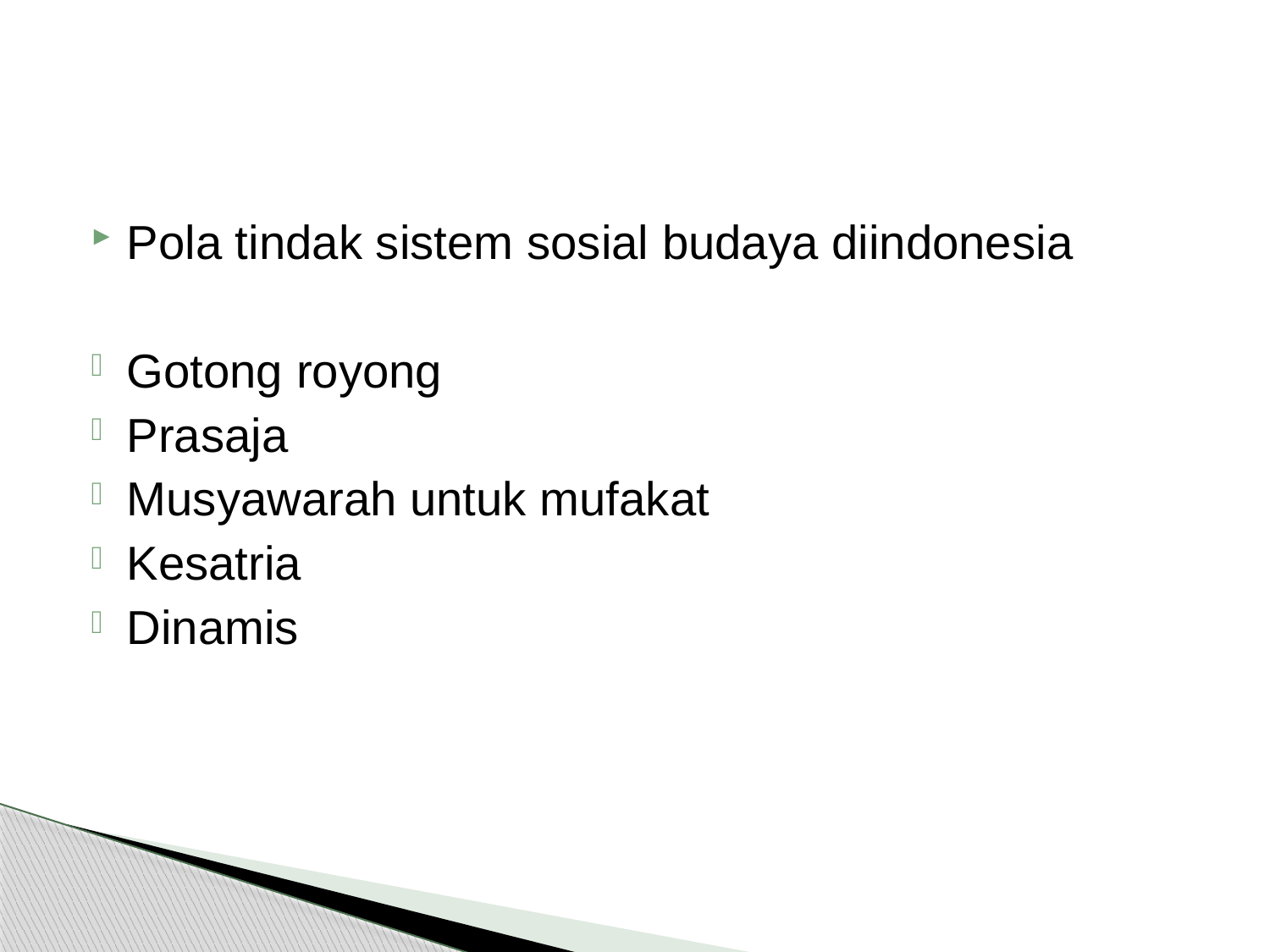

#
Pola tindak sistem sosial budaya diindonesia

Gotong royong
Prasaja
Musyawarah untuk mufakat
Kesatria
Dinamis